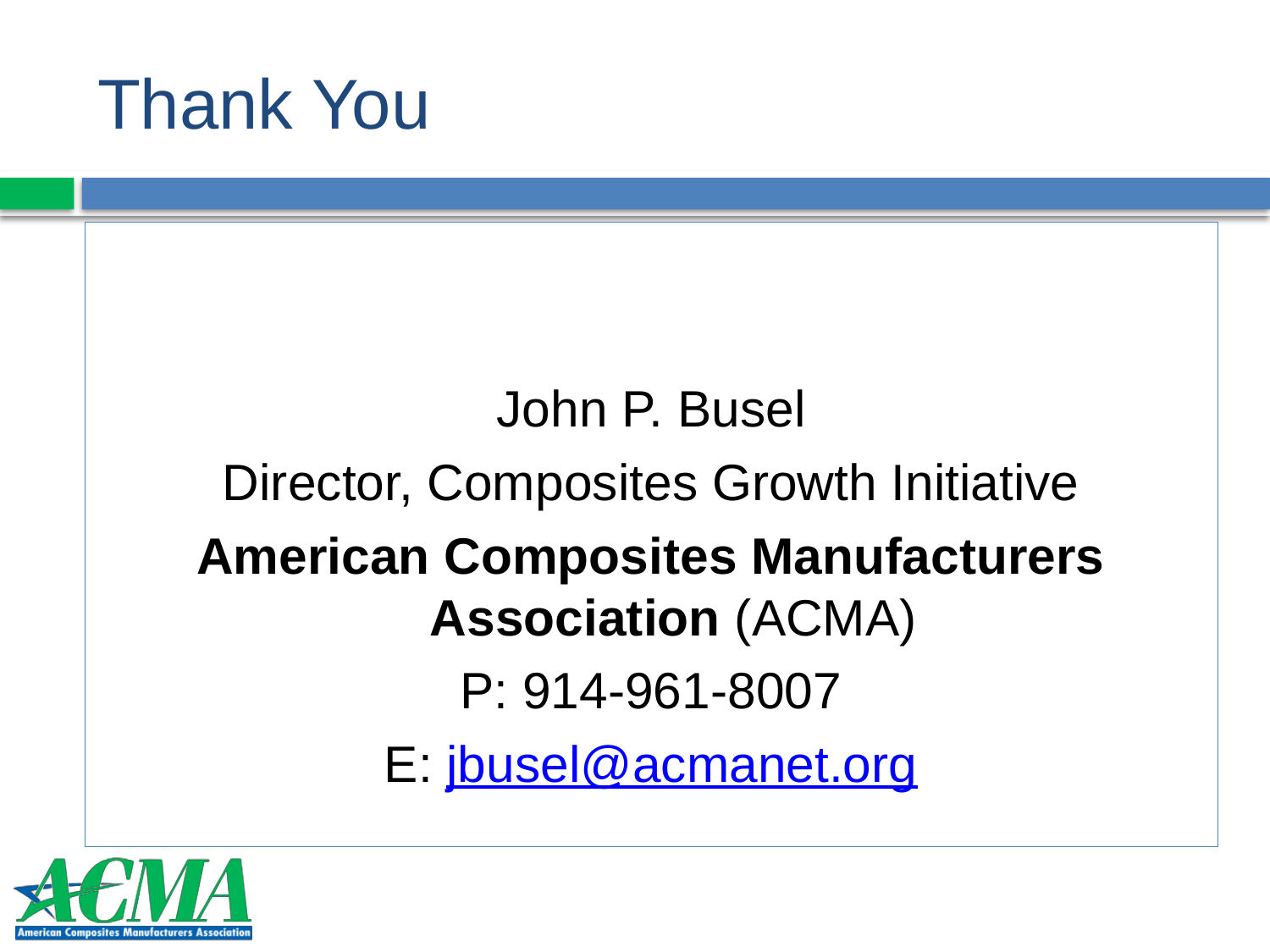

# Thank You

John P. Busel
Director, Composites Growth Initiative
American Composites Manufacturers Association (ACMA)
P: 914-961-8007
E: jbusel@acmanet.org